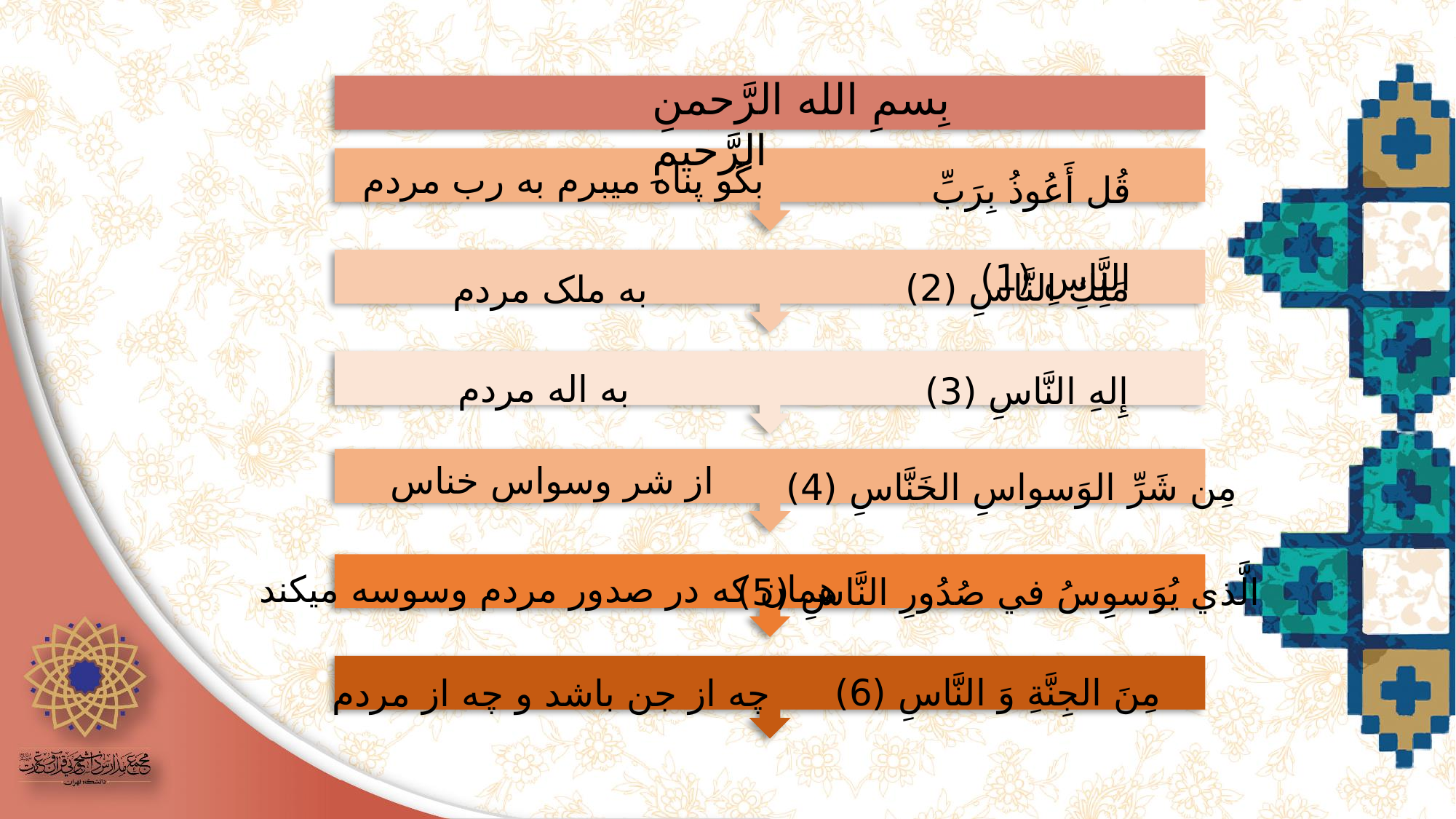

بِسمِ الله الرَّحمنِ الرَّحيمِ

بگو پناه مي​برم به رب مردم
قُل أَعُوذُ بِرَبِّ النَّاسِ (1)

مَلِكِ النَّاسِ (2)
به ملک مردم

به اله مردم
إِلهِ النَّاسِ (3)

مِن شَرِّ الوَسواسِ الخَنَّاسِ (4)

از شر وسواس خناس
همان که در صدور مردم وسوسه مي​کند
الَّذي يُوَسوِسُ في‏ صُدُورِ النَّاسِ (5)

مِنَ الجِنَّةِ وَ النَّاسِ (6)
چه از جن باشد و چه از مردم